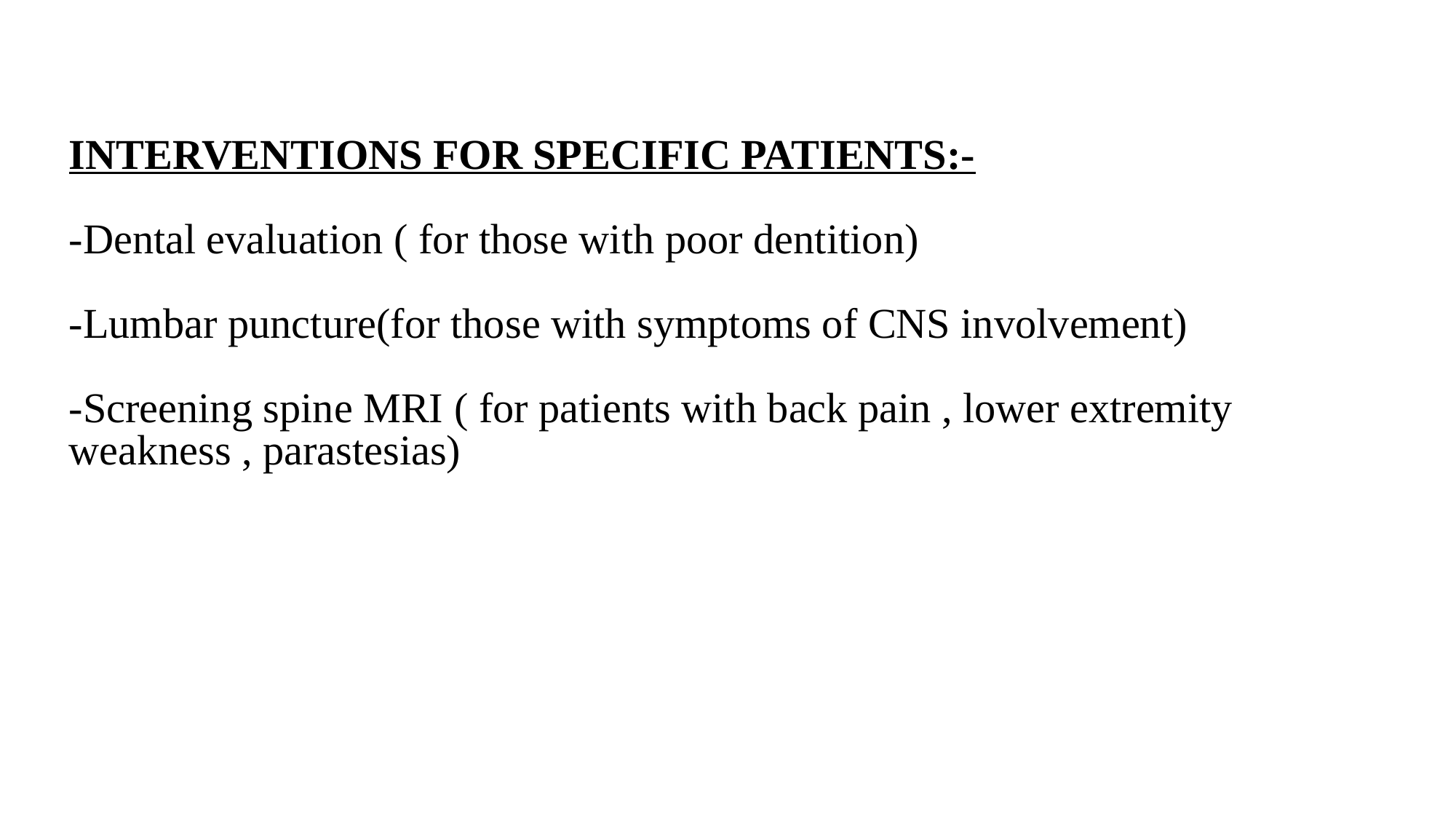

# INTERVENTIONS FOR SPECIFIC PATIENTS:- -Dental evaluation ( for those with poor dentition) -Lumbar puncture(for those with symptoms of CNS involvement) -Screening spine MRI ( for patients with back pain , lower extremity weakness , parastesias)